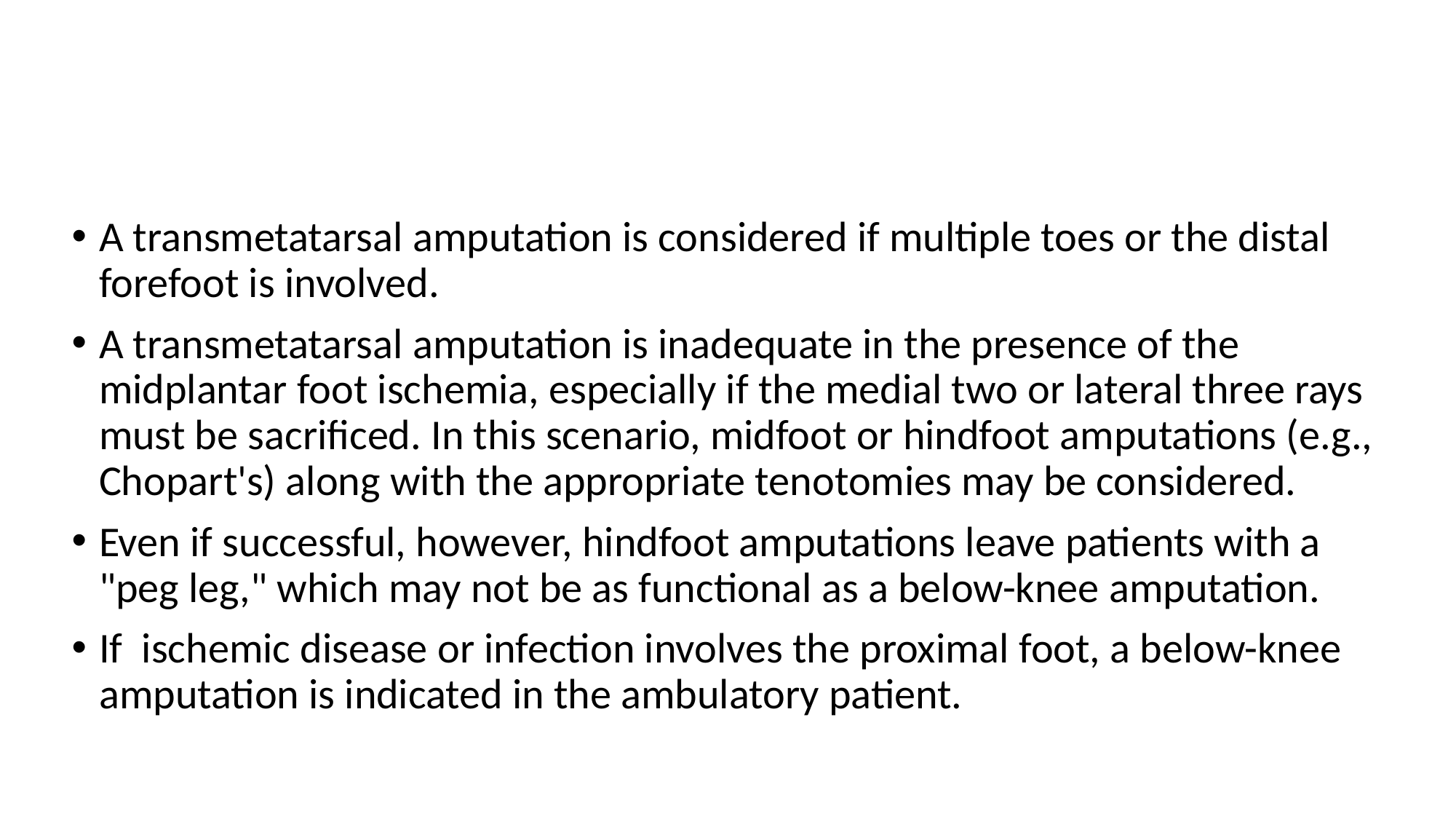

#
A transmetatarsal amputation is considered if multiple toes or the distal forefoot is involved.
A transmetatarsal amputation is inadequate in the presence of the midplantar foot ischemia, especially if the medial two or lateral three rays must be sacrificed. In this scenario, midfoot or hindfoot amputations (e.g., Chopart's) along with the appropriate tenotomies may be considered.
Even if successful, however, hindfoot amputations leave patients with a "peg leg," which may not be as functional as a below-knee amputation.
If  ischemic disease or infection involves the proximal foot, a below-knee amputation is indicated in the ambulatory patient.